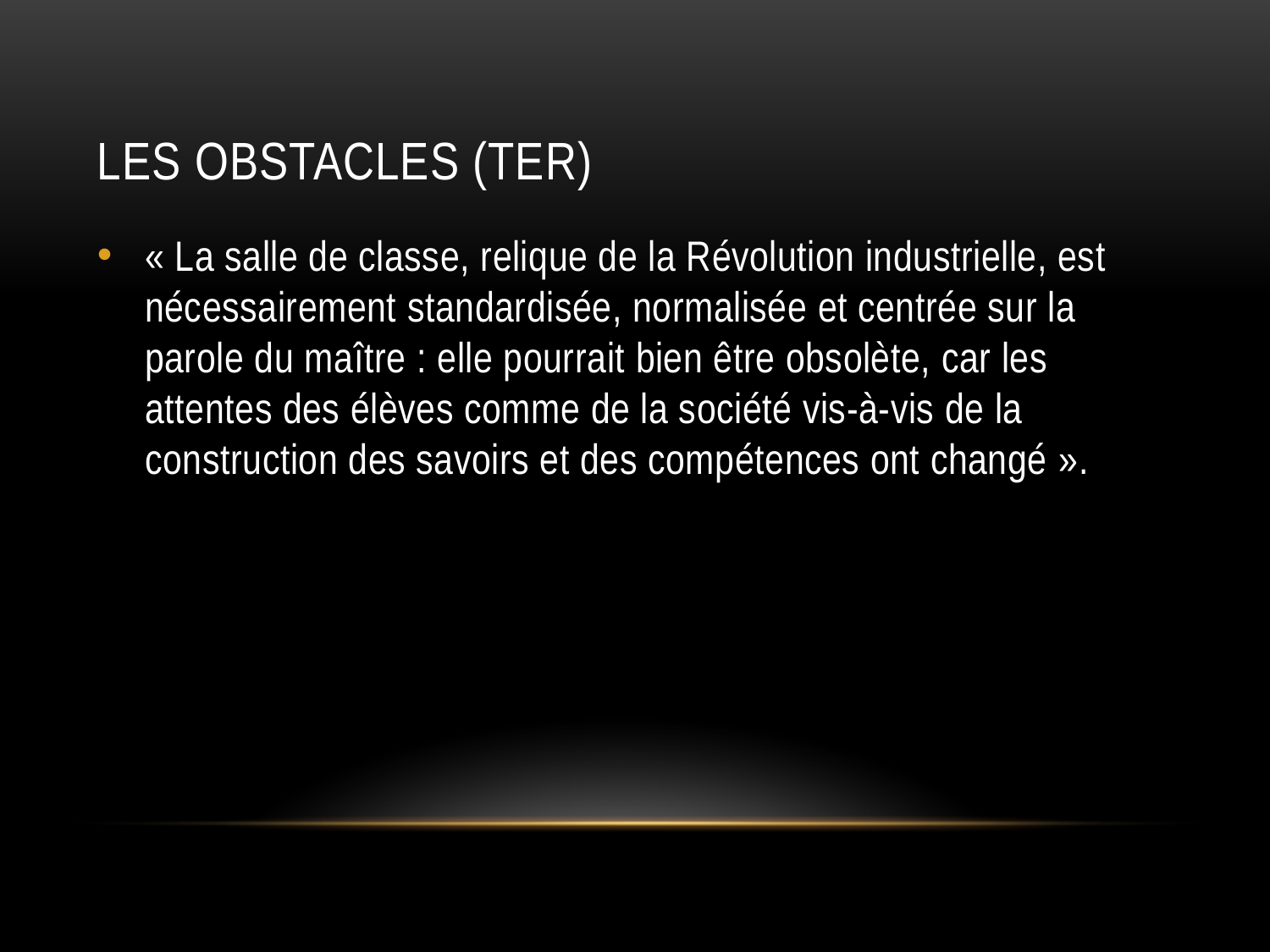

# LES OBSTACLES (Ter)
« La salle de classe, relique de la Révolution industrielle, est nécessairement standardisée, normalisée et centrée sur la parole du maître : elle pourrait bien être obsolète, car les attentes des élèves comme de la société vis-à-vis de la construction des savoirs et des compétences ont changé ».